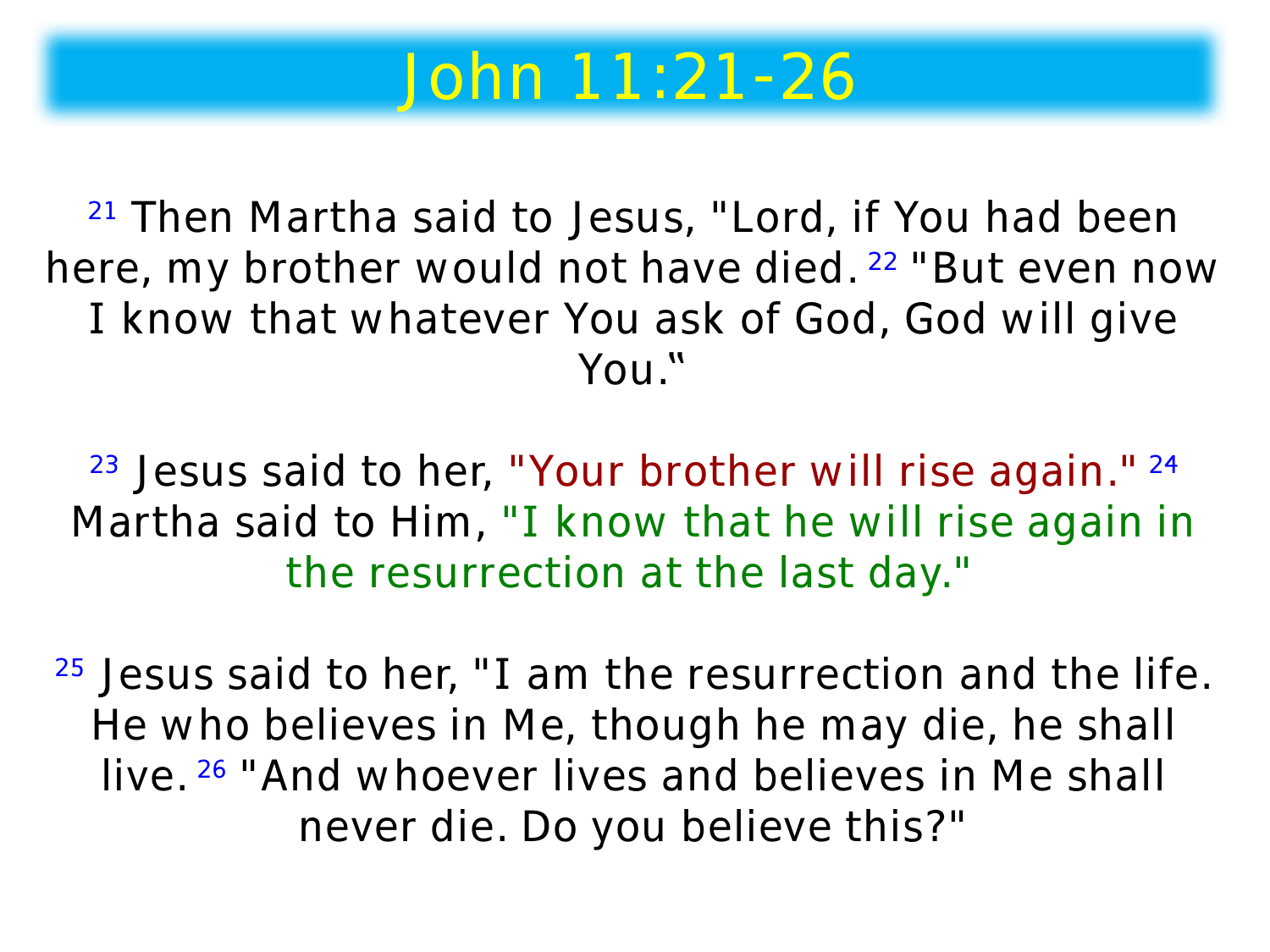

John 11:21-26
21 Then Martha said to Jesus, "Lord, if You had been here, my brother would not have died. 22 "But even now I know that whatever You ask of God, God will give You.“

23 Jesus said to her, "Your brother will rise again." 24 Martha said to Him, "I know that he will rise again in the resurrection at the last day."

25 Jesus said to her, "I am the resurrection and the life. He who believes in Me, though he may die, he shall live. 26 "And whoever lives and believes in Me shall never die. Do you believe this?"